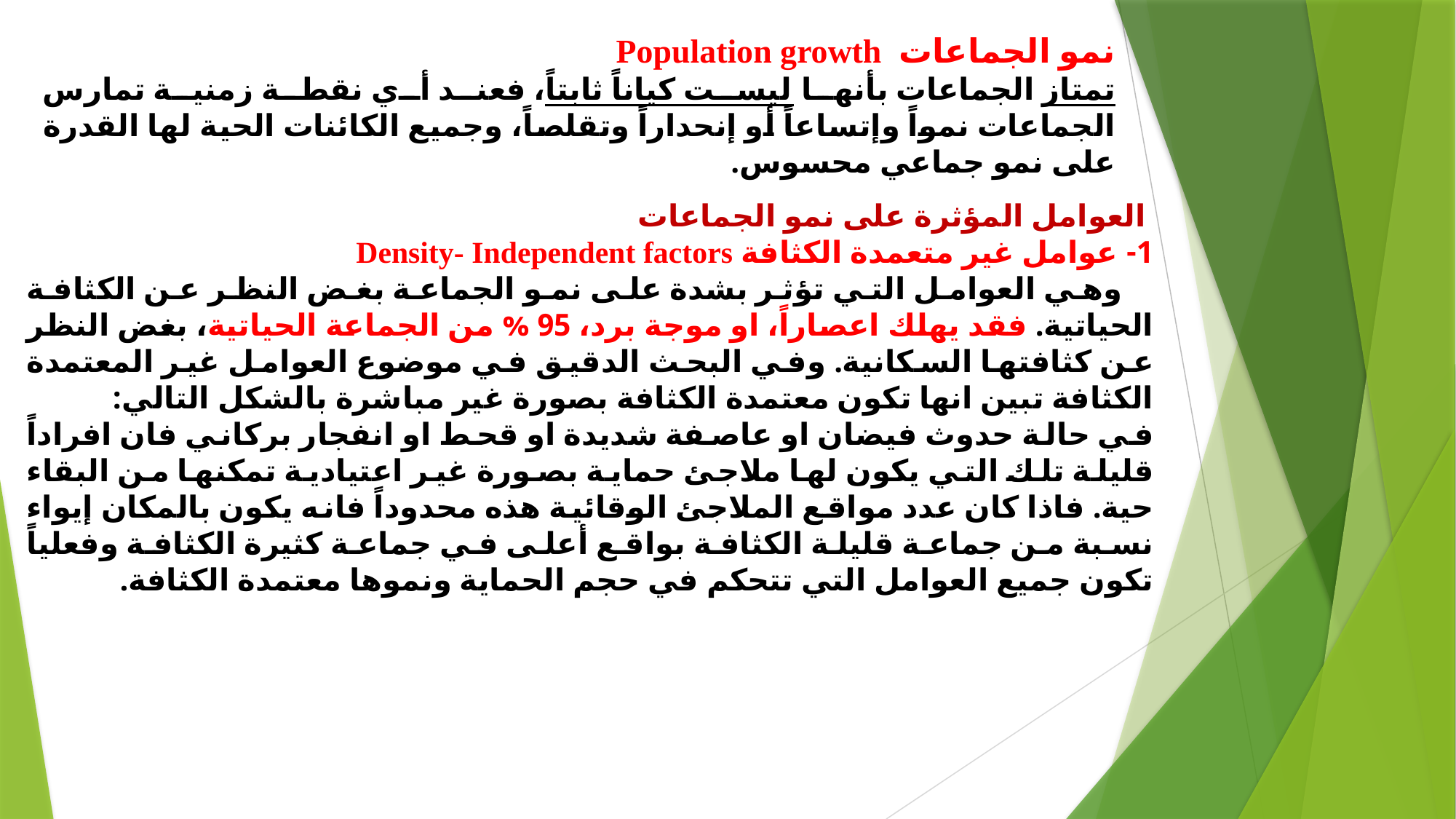

نمو الجماعات  Population growth
تمتاز الجماعات بأنها ليست كياناً ثابتاً، فعند أي نقطة زمنية تمارس الجماعات نمواً وإتساعاً أو إنحداراً وتقلصاً، وجميع الكائنات الحية لها القدرة على نمو جماعي محسوس.

 العوامل المؤثرة على نمو الجماعات
1- عوامل غير متعمدة الكثافة Density- Independent factors
    وهي العوامل التي تؤثر بشدة على نمو الجماعة بغض النظر عن الكثافة الحياتية. فقد يهلك اعصاراً، او موجة برد، 95 % من الجماعة الحياتية، بغض النظر عن كثافتها السكانية. وفي البحث الدقيق في موضوع العوامل غير المعتمدة الكثافة تبين انها تكون معتمدة الكثافة بصورة غير مباشرة بالشكل التالي:
في حالة حدوث فيضان او عاصفة شديدة او قحط او انفجار بركاني فان افراداً قليلة تلك التي يكون لها ملاجئ حماية بصورة غير اعتيادية تمكنها من البقاء حية. فاذا كان عدد مواقع الملاجئ الوقائية هذه محدوداً فانه يكون بالمكان إيواء نسبة من جماعة قليلة الكثافة بواقع أعلى في جماعة كثيرة الكثافة وفعلياً تكون جميع العوامل التي تتحكم في حجم الحماية ونموها معتمدة الكثافة.